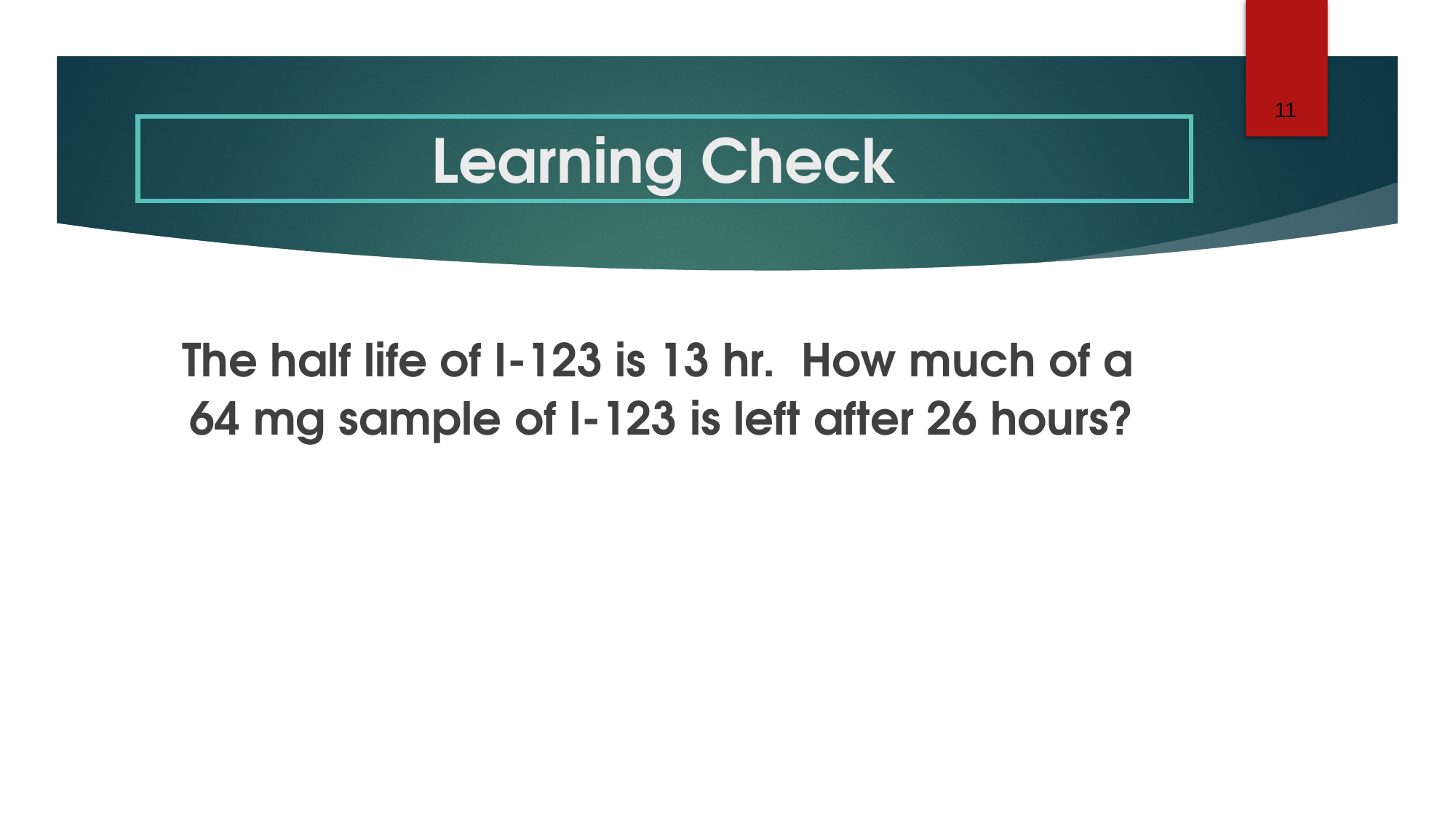

11
# Learning Check
  The half life of I-123 is 13 hr.  How much of a 64 mg sample of I-123 is left after 26 hours?